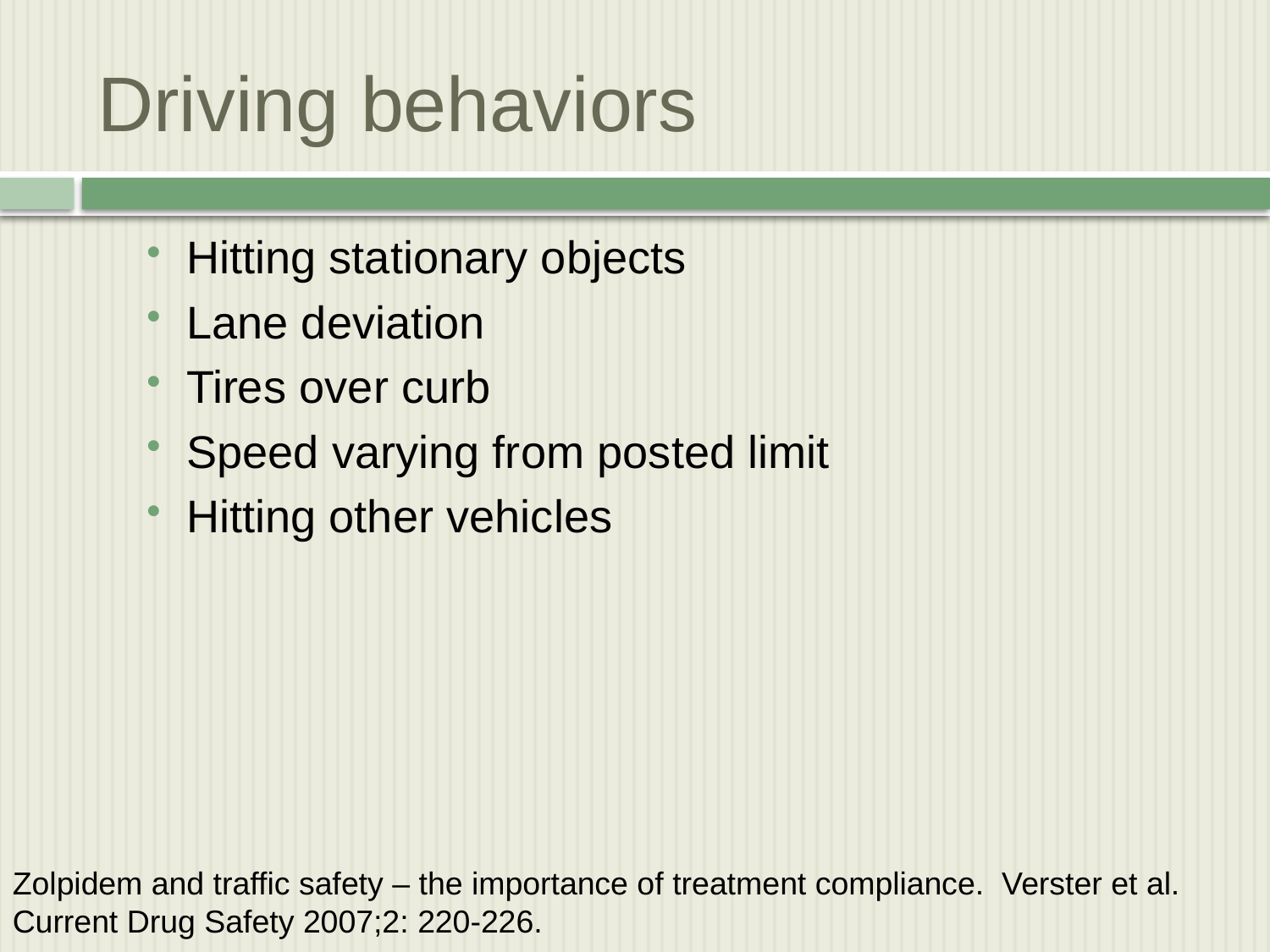

# Driving behaviors
Hitting stationary objects
Lane deviation
Tires over curb
Speed varying from posted limit
Hitting other vehicles

Zolpidem and traffic safety – the importance of treatment compliance.  Verster et al. Current Drug Safety 2007;2: 220-226.